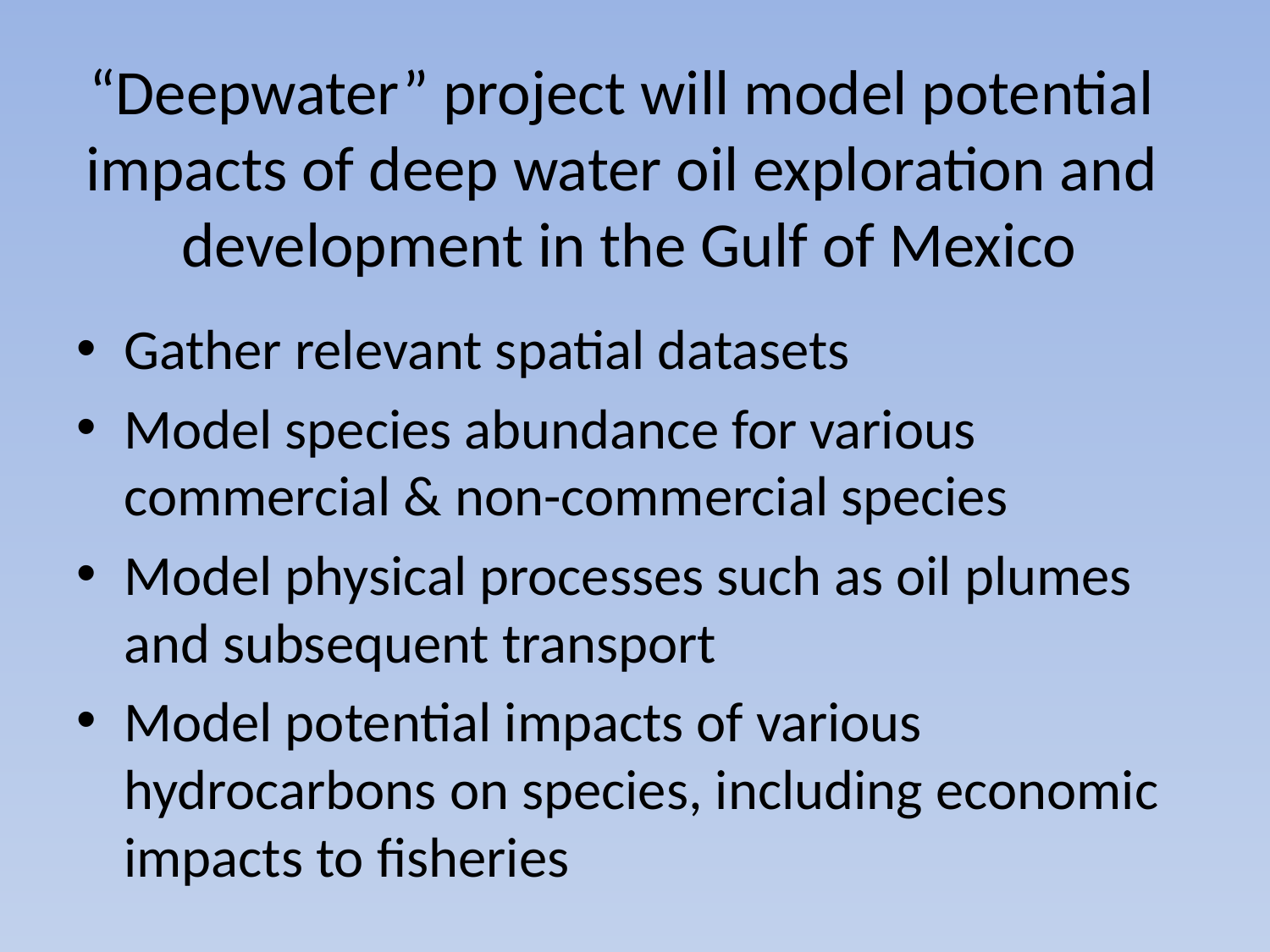

“Deepwater” project will model potential
impacts of deep water oil exploration and
development in the Gulf of Mexico
Gather relevant spatial datasets
Model species abundance for various commercial & non-commercial species
Model physical processes such as oil plumes and subsequent transport
Model potential impacts of various hydrocarbons on species, including economic impacts to fisheries